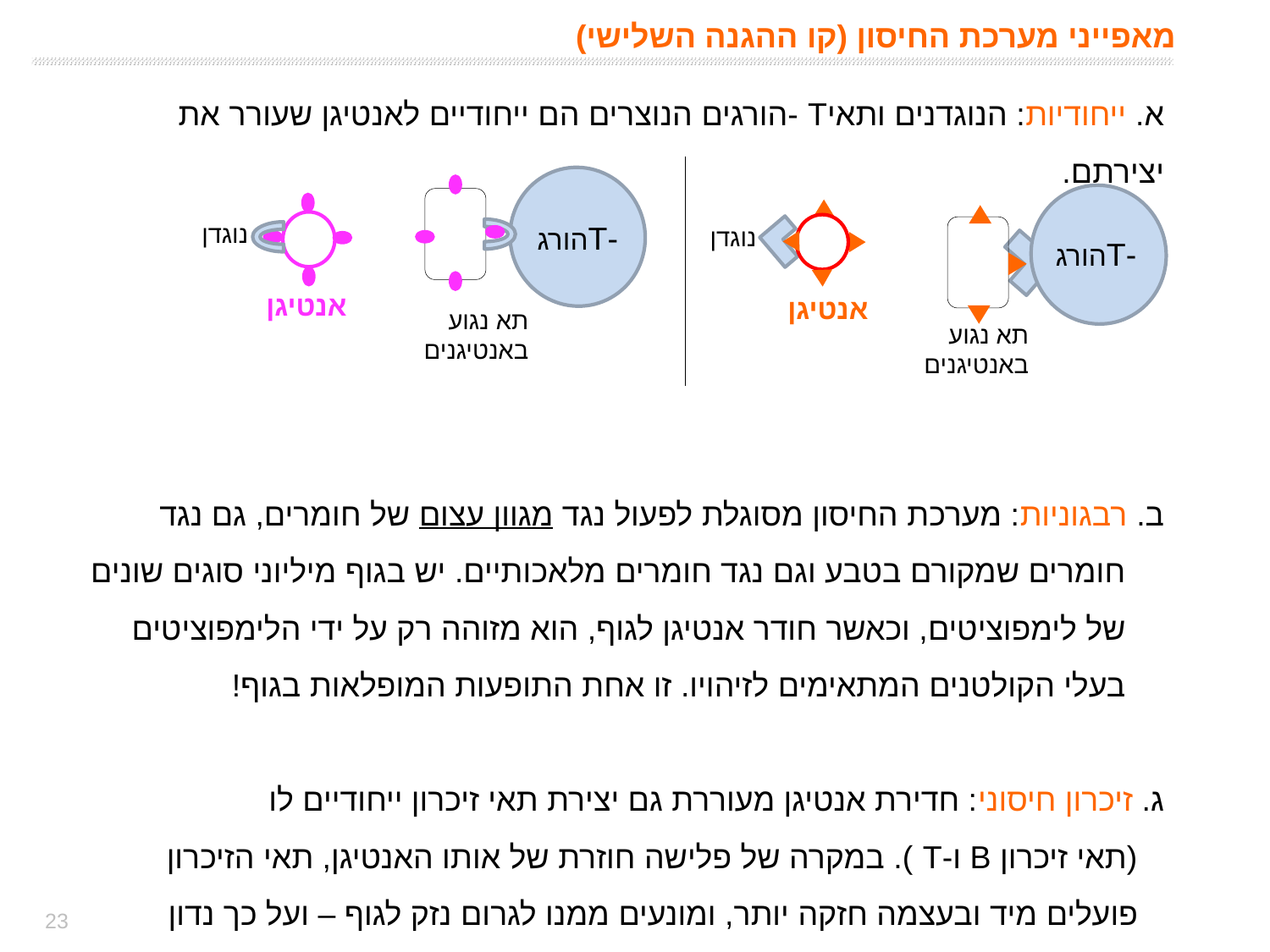

# מאפייני מערכת החיסון (קו ההגנה השלישי)

א. ייחודיות: הנוגדנים ותאיT -הורגים הנוצרים הם ייחודיים לאנטיגן שעורר את יצירתם.

ב. רבגוניות: מערכת החיסון מסוגלת לפעול נגד מגוון עצום של חומרים, גם נגד חומרים שמקורם בטבע וגם נגד חומרים מלאכותיים. יש בגוף מיליוני סוגים שונים של לימפוציטים, וכאשר חודר אנטיגן לגוף, הוא מזוהה רק על ידי הלימפוציטים בעלי הקולטנים המתאימים לזיהויו. זו אחת התופעות המופלאות בגוף!

ג. זיכרון חיסוני: חדירת אנטיגן מעוררת גם יצירת תאי זיכרון ייחודיים לו
   (תאי זיכרון B ו-T ). במקרה של פלישה חוזרת של אותו האנטיגן, תאי הזיכרון פועלים מיד ובעצמה חזקה יותר, ומונעים ממנו לגרום נזק לגוף – ועל כך נדון בהרחבה בהמשך.

-Tהורג
תא נגוע
באנטיגנים

-Tהורג
תא נגוע
באנטיגנים

אנטיגן

אנטיגן
נוגדן
נוגדן

23